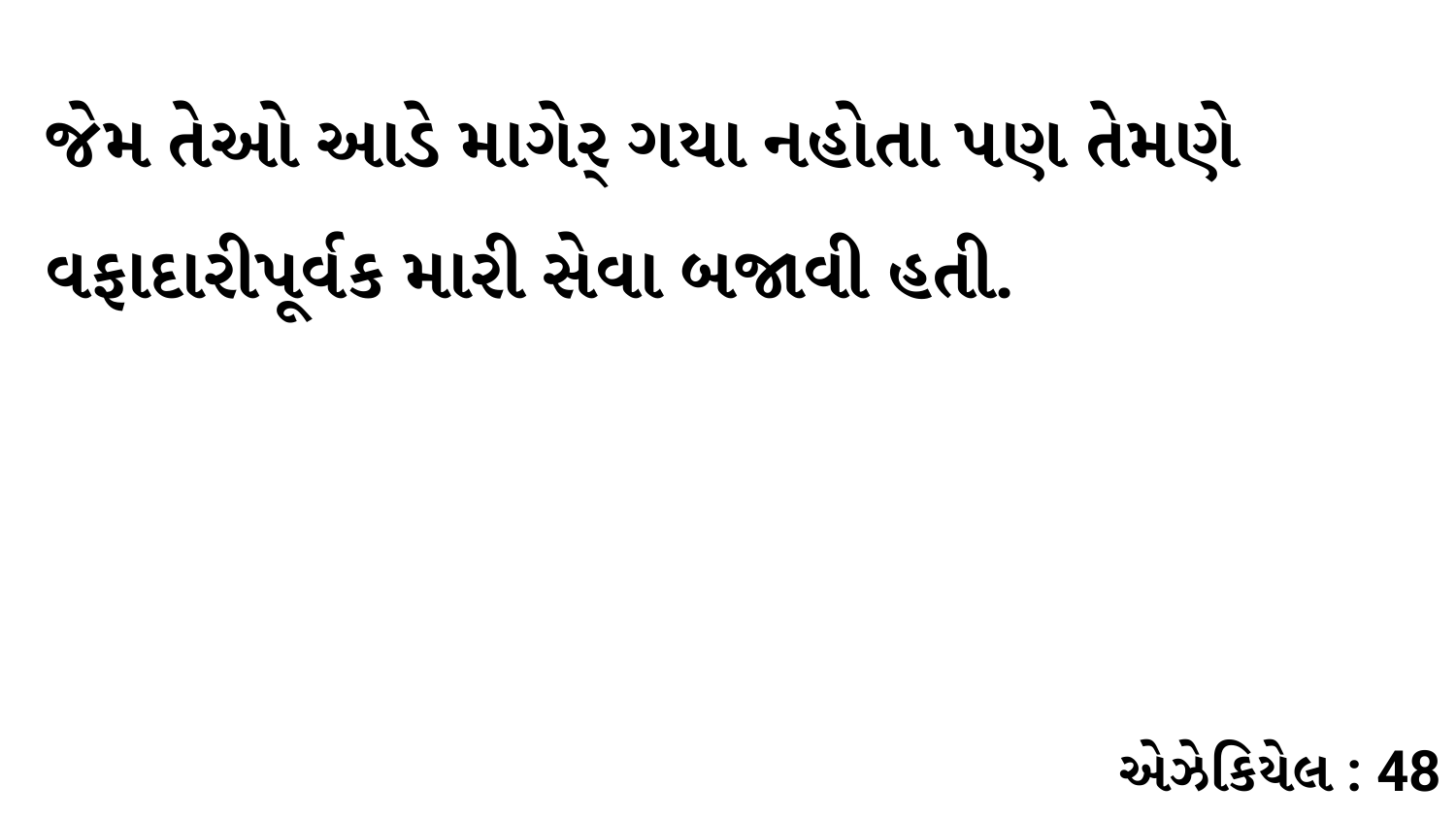

જેમ તેઓ આડે માગેર્ ગયા નહોતા પણ તેમણે વફાદારીપૂર્વક મારી સેવા બજાવી હતી.
એઝેકિયેલ : 48